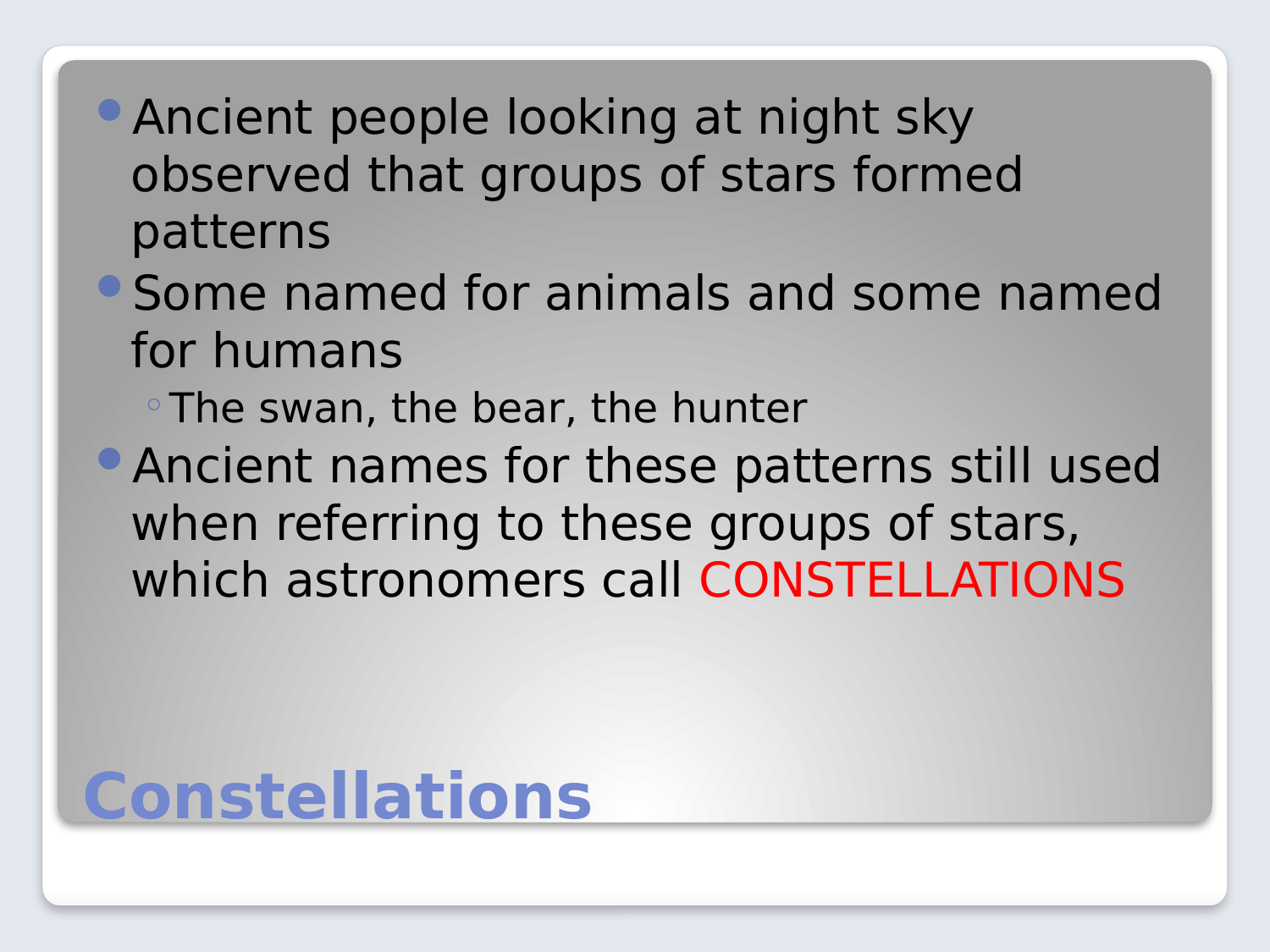

Ancient people looking at night sky observed that groups of stars formed patterns
Some named for animals and some named for humans
The swan, the bear, the hunter
Ancient names for these patterns still used when referring to these groups of stars, which astronomers call CONSTELLATIONS
# Constellations